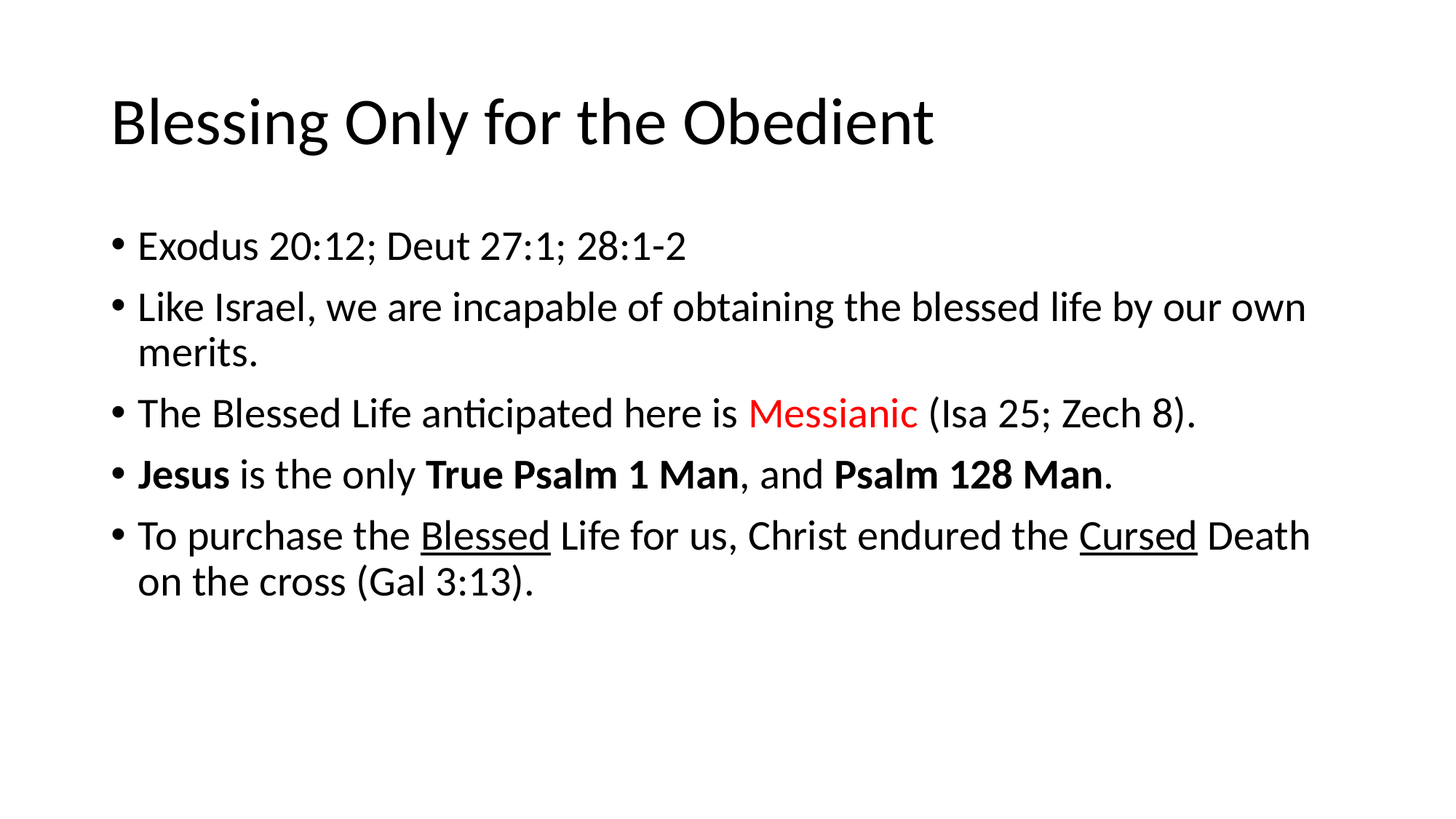

# Blessing Only for the Obedient
Exodus 20:12; Deut 27:1; 28:1-2
Like Israel, we are incapable of obtaining the blessed life by our own merits.
The Blessed Life anticipated here is Messianic (Isa 25; Zech 8).
Jesus is the only True Psalm 1 Man, and Psalm 128 Man.
To purchase the Blessed Life for us, Christ endured the Cursed Death on the cross (Gal 3:13).